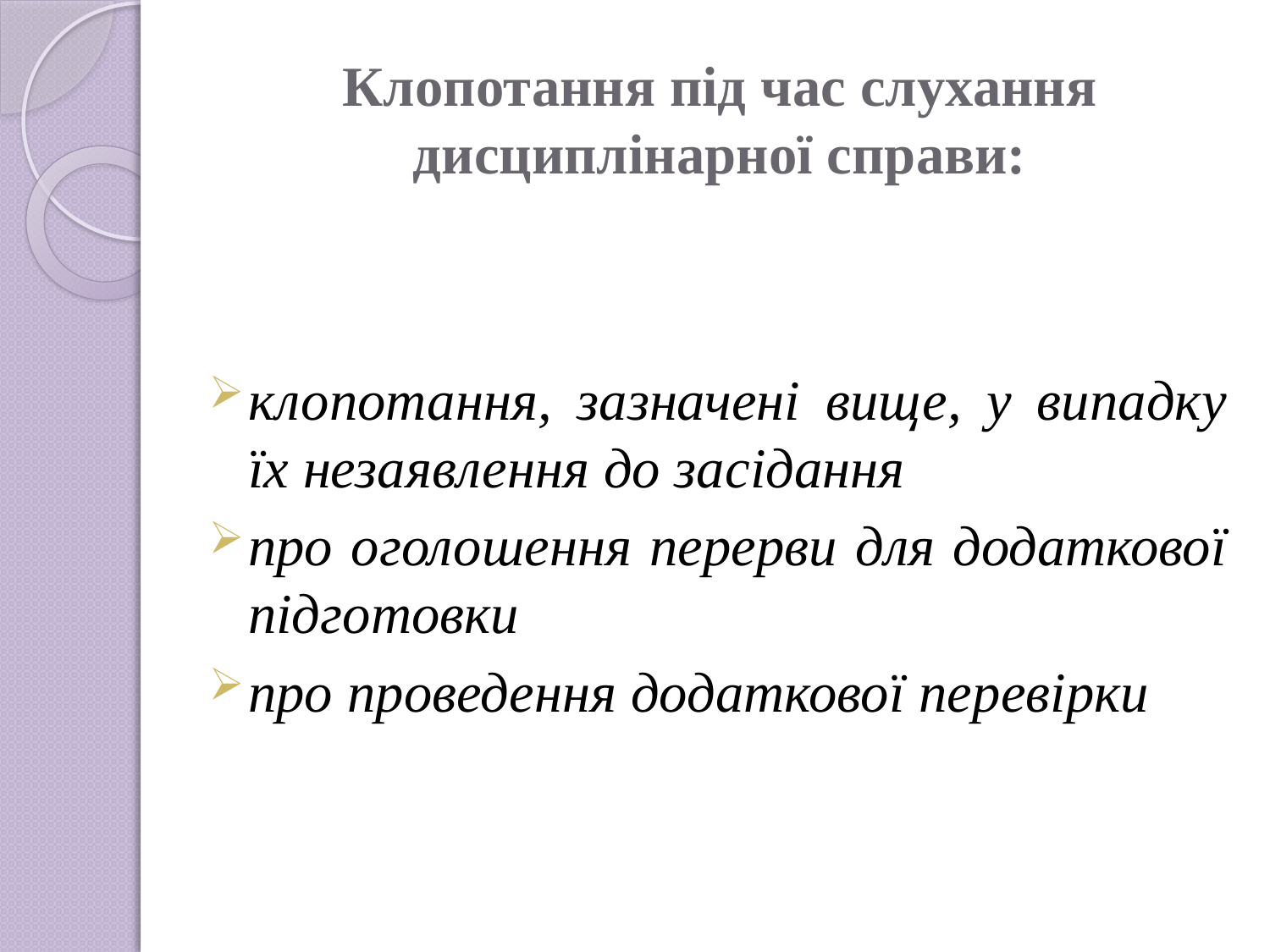

# Клопотання під час слухання дисциплінарної справи:

клопотання, зазначені вище, у випадку їх незаявлення до засідання
про оголошення перерви для додаткової підготовки
про проведення додаткової перевірки